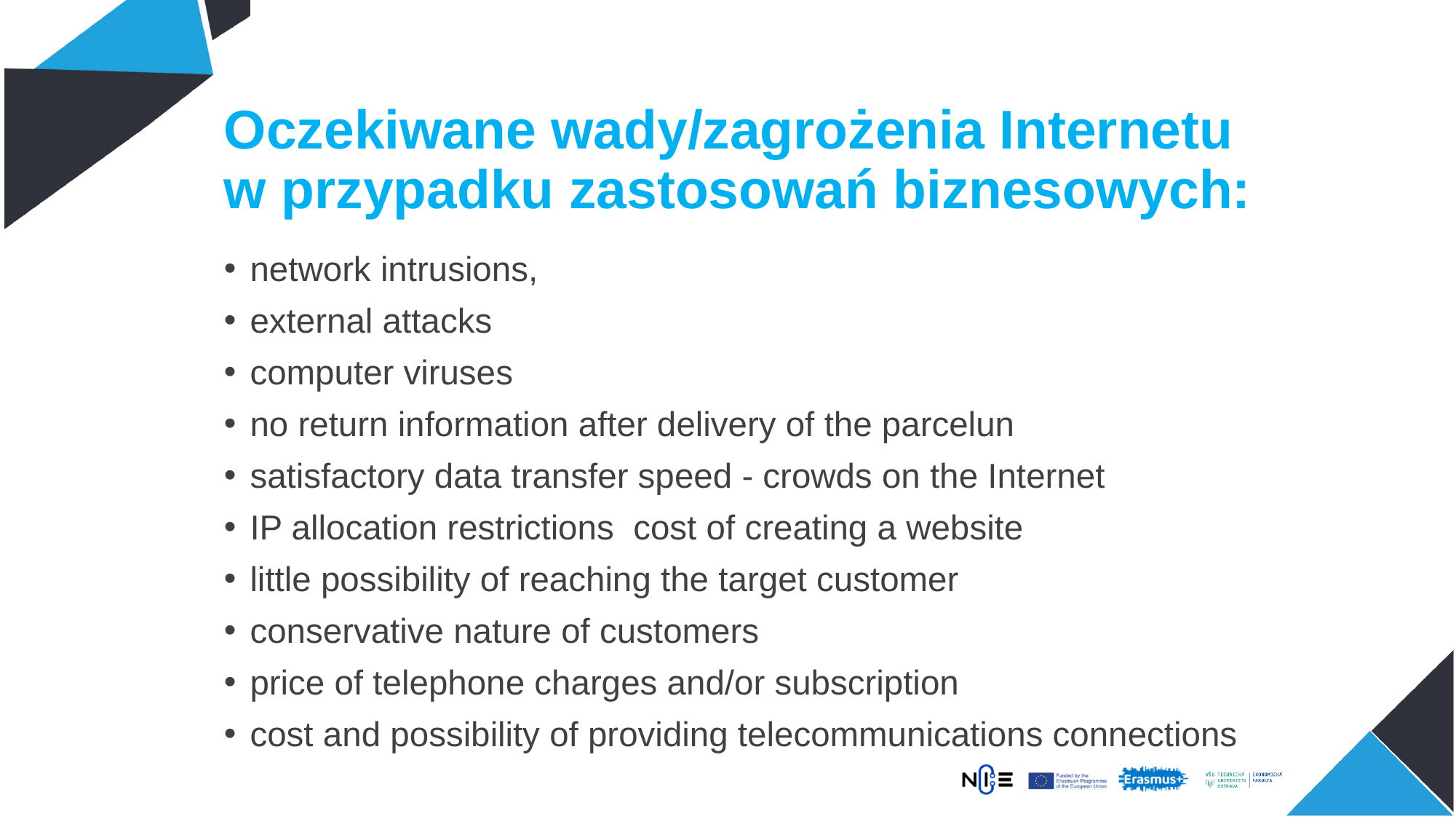

# Oczekiwane wady/zagrożenia Internetu w przypadku zastosowań biznesowych:
network intrusions,
external attacks
computer viruses
no return information after delivery of the parcelun
satisfactory data transfer speed - crowds on the Internet
IP allocation restrictions  cost of creating a website
little possibility of reaching the target customer
conservative nature of customers
price of telephone charges and/or subscription
cost and possibility of providing telecommunications connections